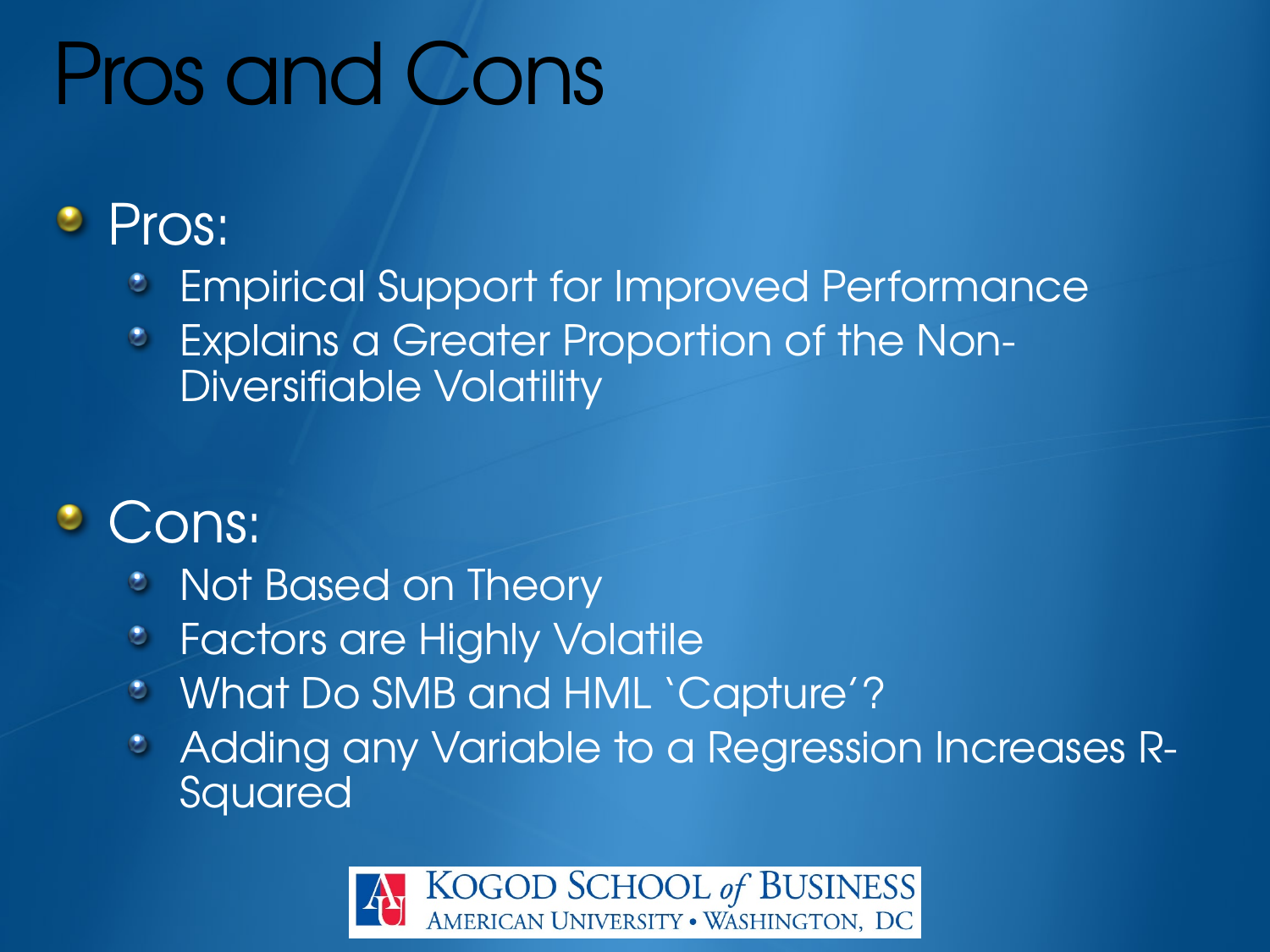

# Pros and Cons
Pros:
Empirical Support for Improved Performance
Explains a Greater Proportion of the Non-Diversifiable Volatility

Cons:
Not Based on Theory
Factors are Highly Volatile
What Do SMB and HML ‘Capture’?
Adding any Variable to a Regression Increases R-Squared